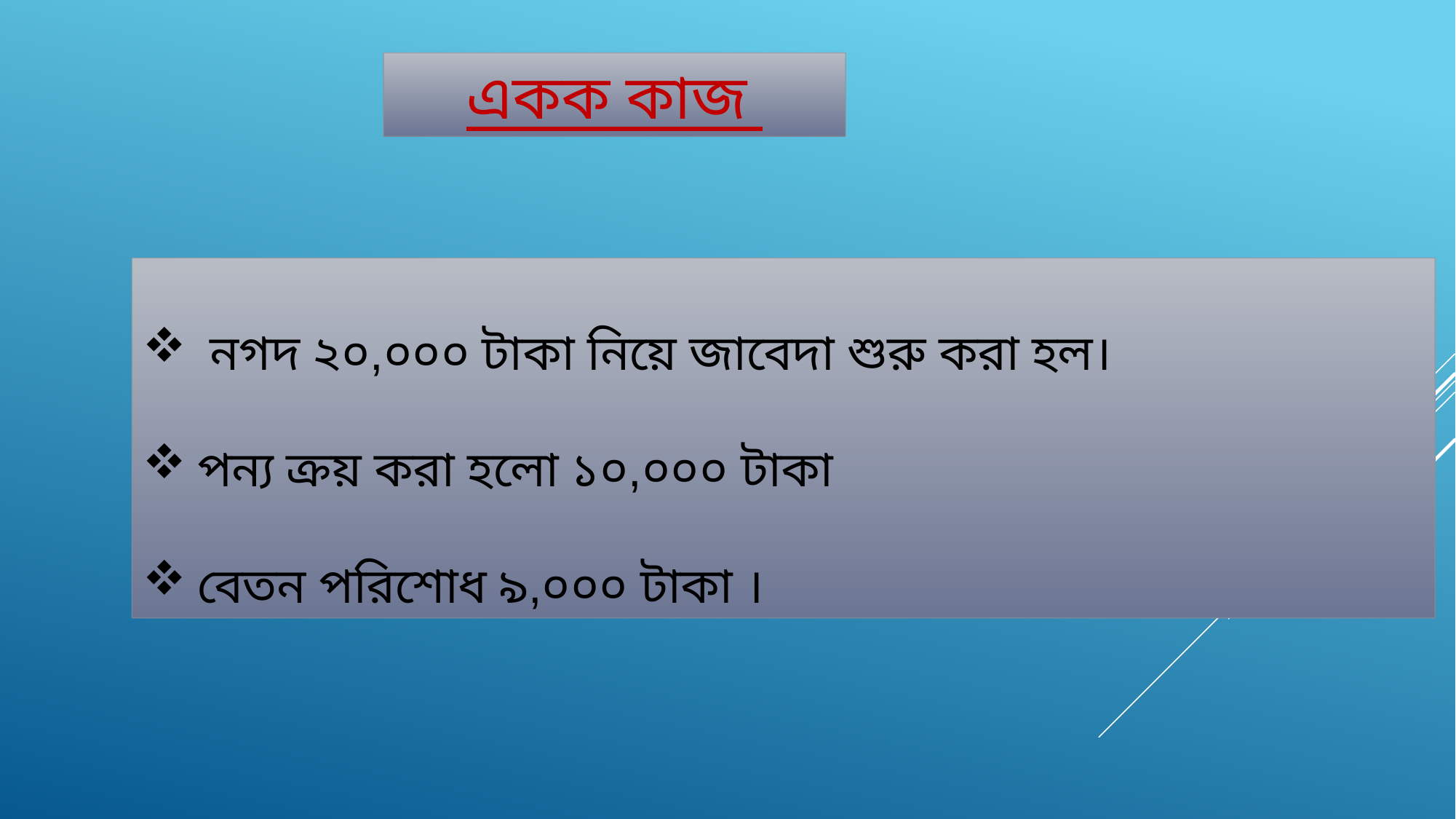

একক কাজ

 নগদ ২০,০০০ টাকা নিয়ে জাবেদা শুরু করা হল।

পন্য ক্রয় করা হলো ১০,০০০ টাকা

বেতন পরিশোধ ৯,০০০ টাকা ।